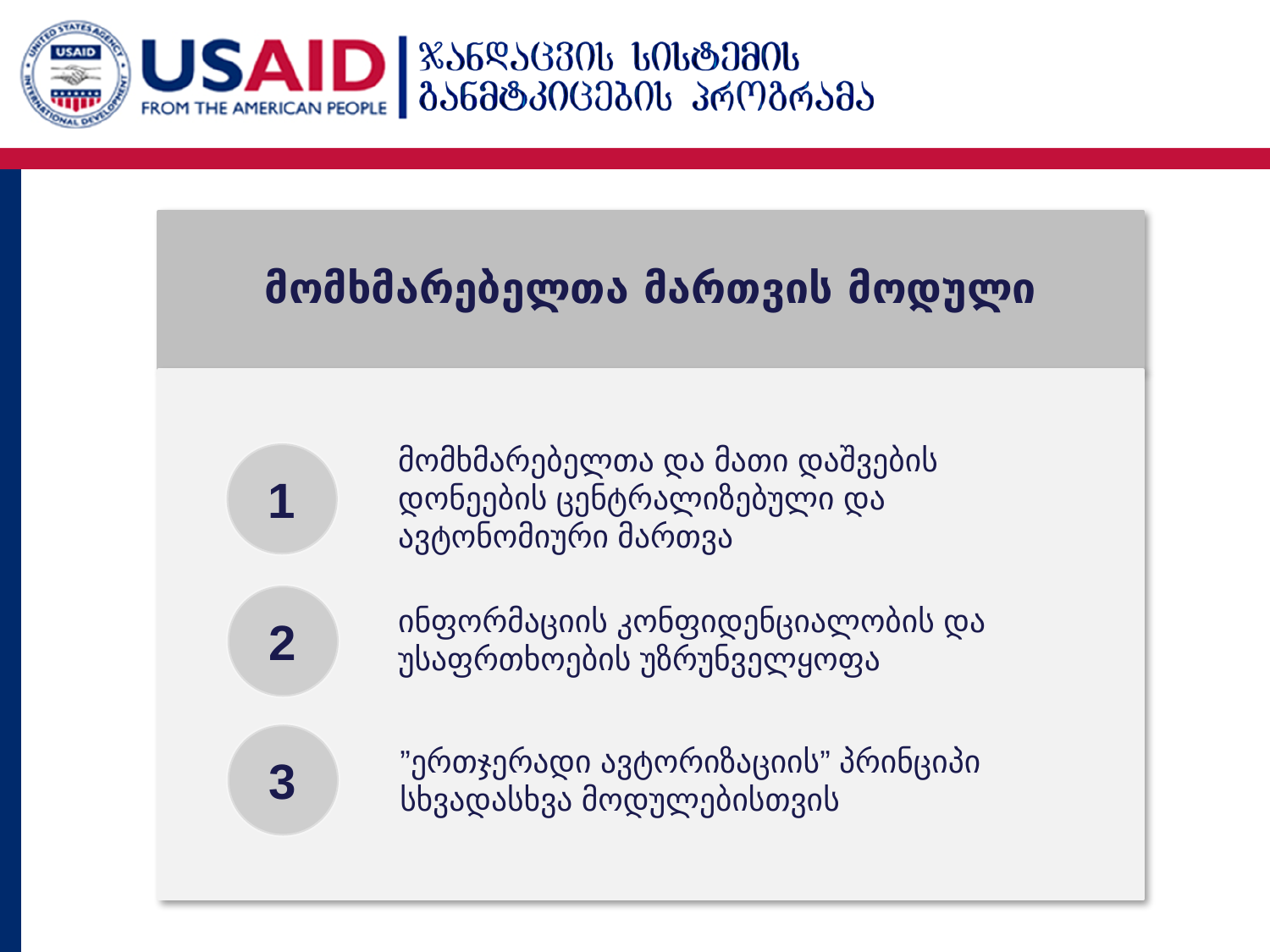

მომხმარებელთა მართვის მოდული

მომხმარებელთა და მათი დაშვების დონეების ცენტრალიზებული და ავტონომიური მართვა

1

ინფორმაციის კონფიდენციალობის და  უსაფრთხოების უზრუნველყოფა
2

”ერთჯერადი ავტორიზაციის” პრინციპი სხვადასხვა მოდულებისთვის
3